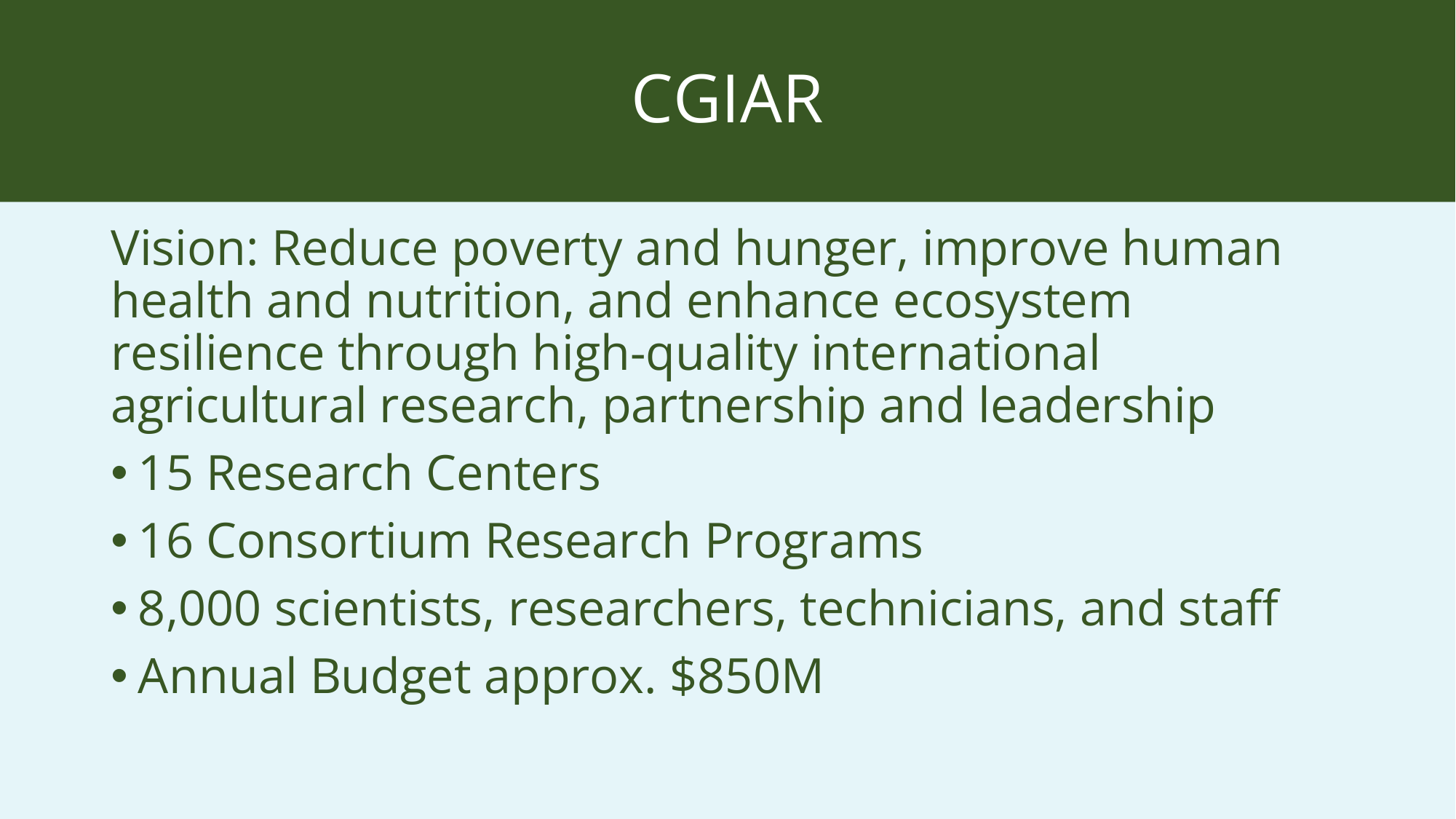

# CGIAR
Vision: Reduce poverty and hunger, improve human health and nutrition, and enhance ecosystem resilience through high-quality international agricultural research, partnership and leadership
15 Research Centers
16 Consortium Research Programs
8,000 scientists, researchers, technicians, and staff
Annual Budget approx. $850M